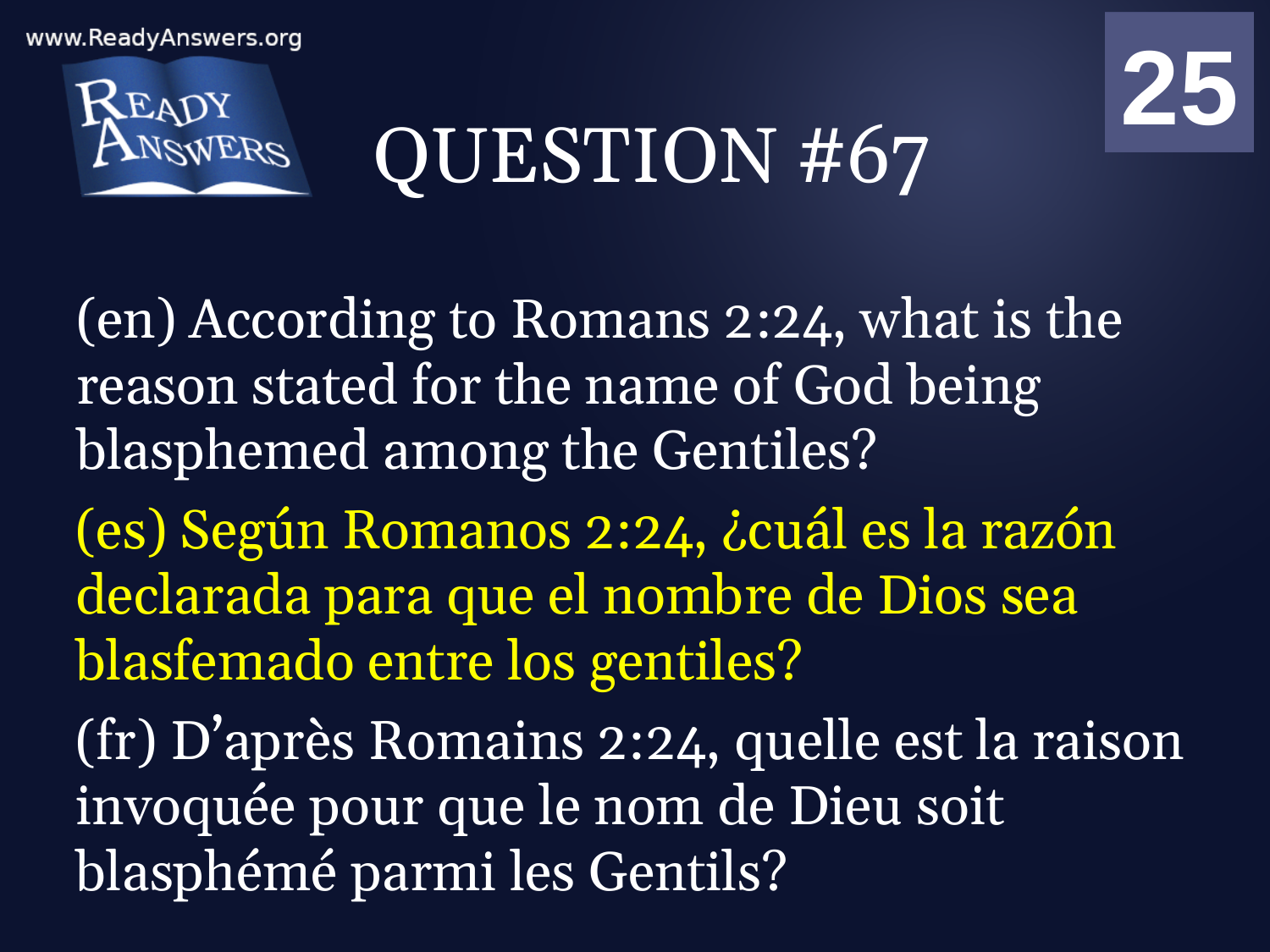

01
02
03
04
05
06
07
08
09
10
11
12
13
14
15
16
17
18
19
20
21
22
23
24
25
00
# QUESTION #67
(en) According to Romans 2:24, what is the reason stated for the name of God being blasphemed among the Gentiles?
(es) Según Romanos 2:24, ¿cuál es la razón declarada para que el nombre de Dios sea blasfemado entre los gentiles?
(fr) D’après Romains 2:24, quelle est la raison invoquée pour que le nom de Dieu soit blasphémé parmi les Gentils?